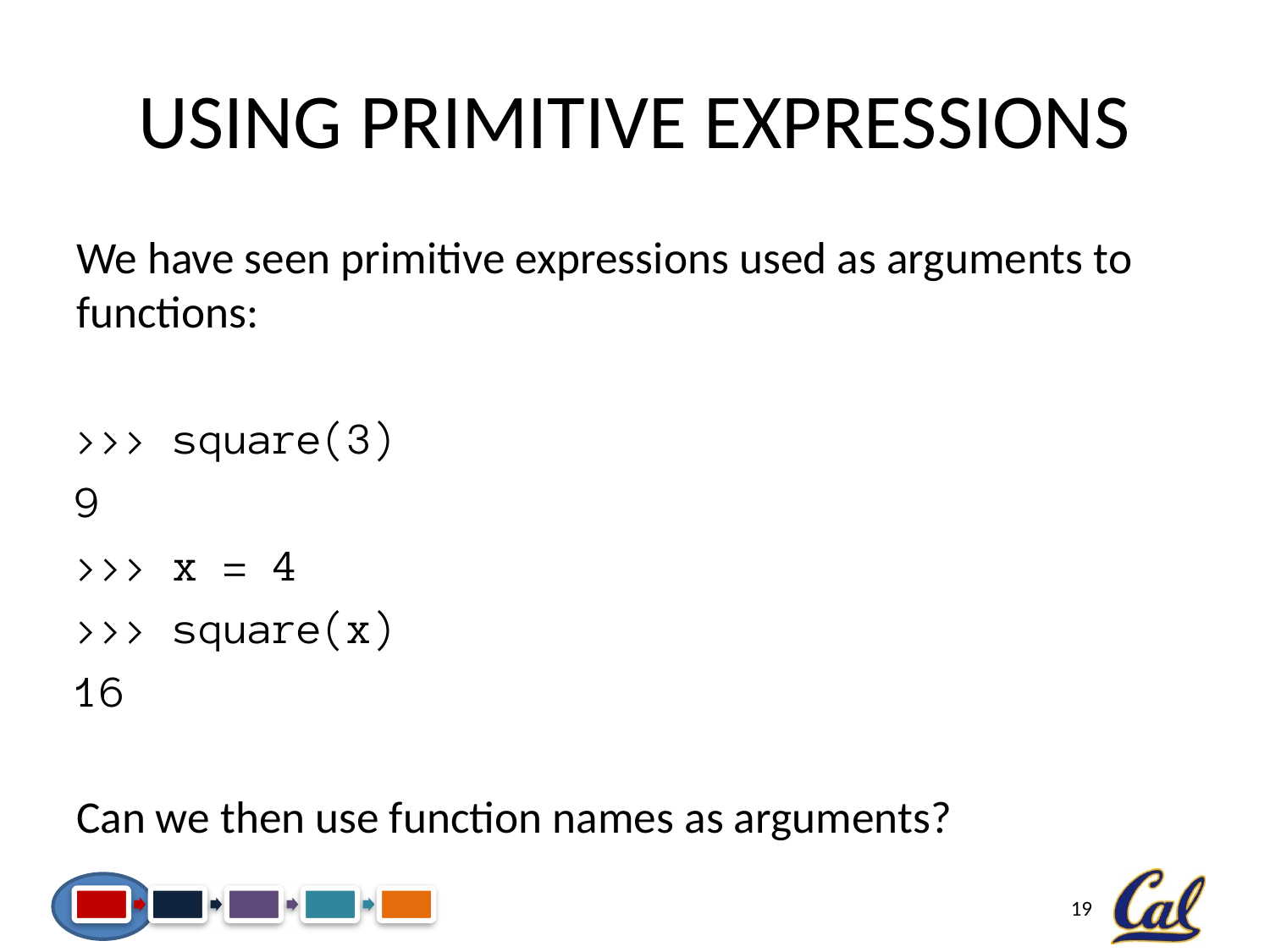

# Using Primitive Expressions
We have seen primitive expressions used as arguments to functions:

>>> square(3)
9
>>> x = 4
>>> square(x)
16

Can we then use function names as arguments?